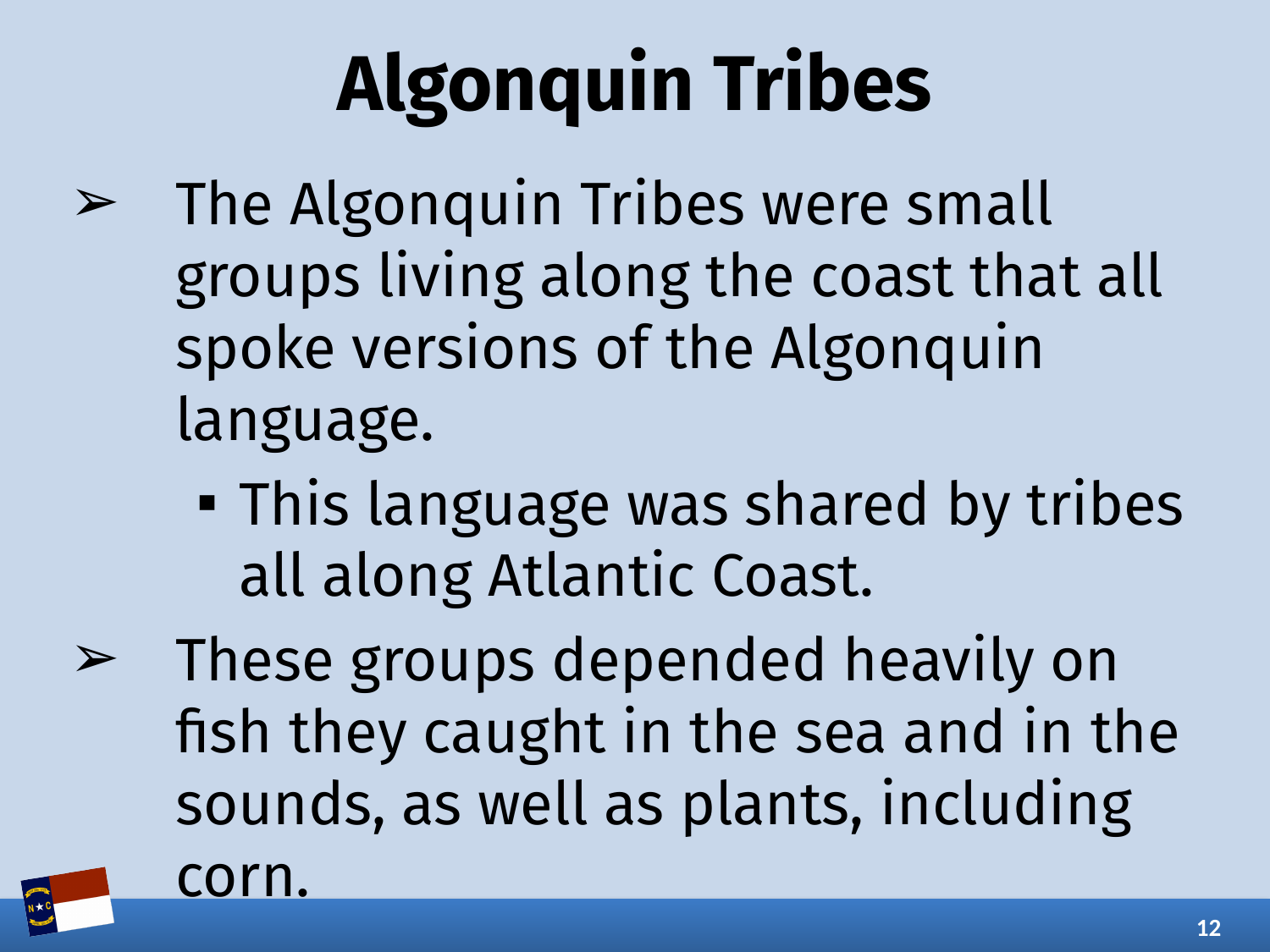

# Algonquin Tribes
The Algonquin Tribes were small groups living along the coast that all spoke versions of the Algonquin language.
This language was shared by tribes all along Atlantic Coast.
These groups depended heavily on fish they caught in the sea and in the sounds, as well as plants, including corn.
12